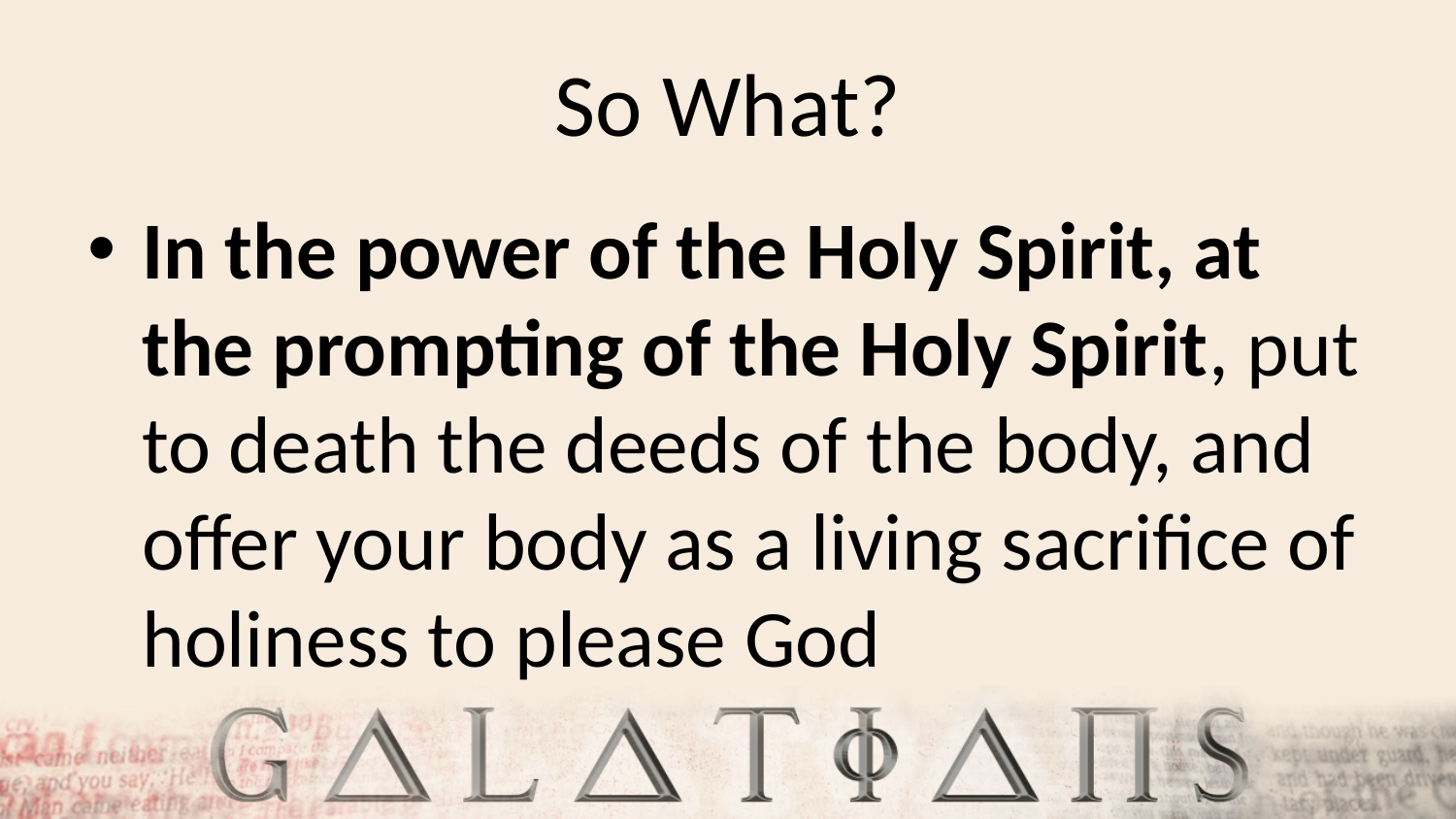

# So What?
In the power of the Holy Spirit, at the prompting of the Holy Spirit, put to death the deeds of the body, and offer your body as a living sacrifice of holiness to please God